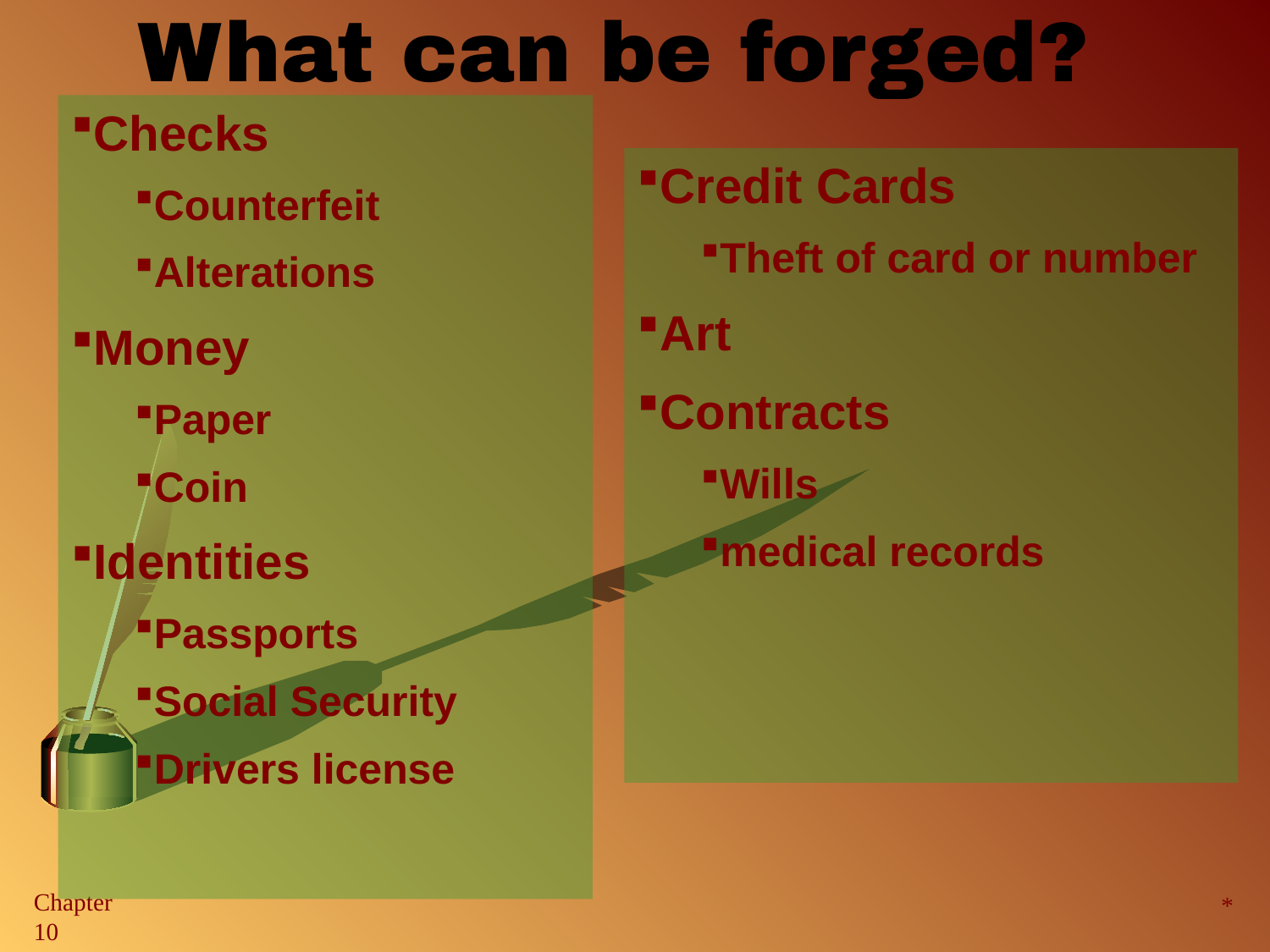

What can be forged?
Checks
Counterfeit
Alterations
Money
Paper
Coin
Identities
Passports
Social Security
Drivers license

Credit Cards
Theft of card or number
Art
Contracts
Wills
medical records

*